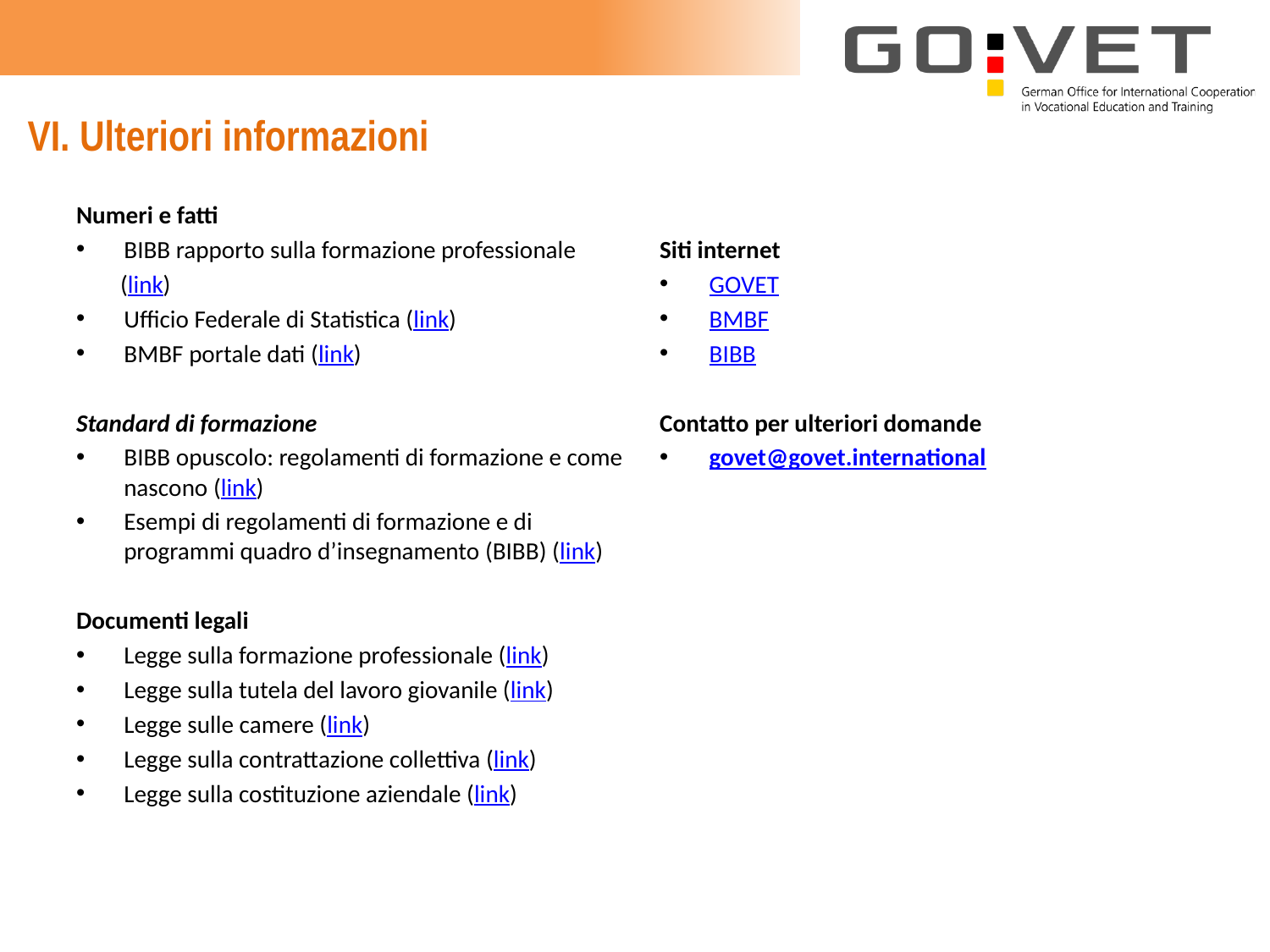

# VI. Ulteriori informazioni
Numeri e fatti
BIBB rapporto sulla formazione professionale
        (link)
Ufficio Federale di Statistica (link)
BMBF portale dati (link)

Standard di formazione
BIBB opuscolo: regolamenti di formazione e come nascono (link)
Esempi di regolamenti di formazione e di programmi quadro d’insegnamento (BIBB) (link)

Documenti legali
Legge sulla formazione professionale (link)
Legge sulla tutela del lavoro giovanile (link)
Legge sulle camere (link)
Legge sulla contrattazione collettiva (link)
Legge sulla costituzione aziendale (link)

Siti internet
GOVET
BMBF
BIBB

Contatto per ulteriori domande
govet@govet.international